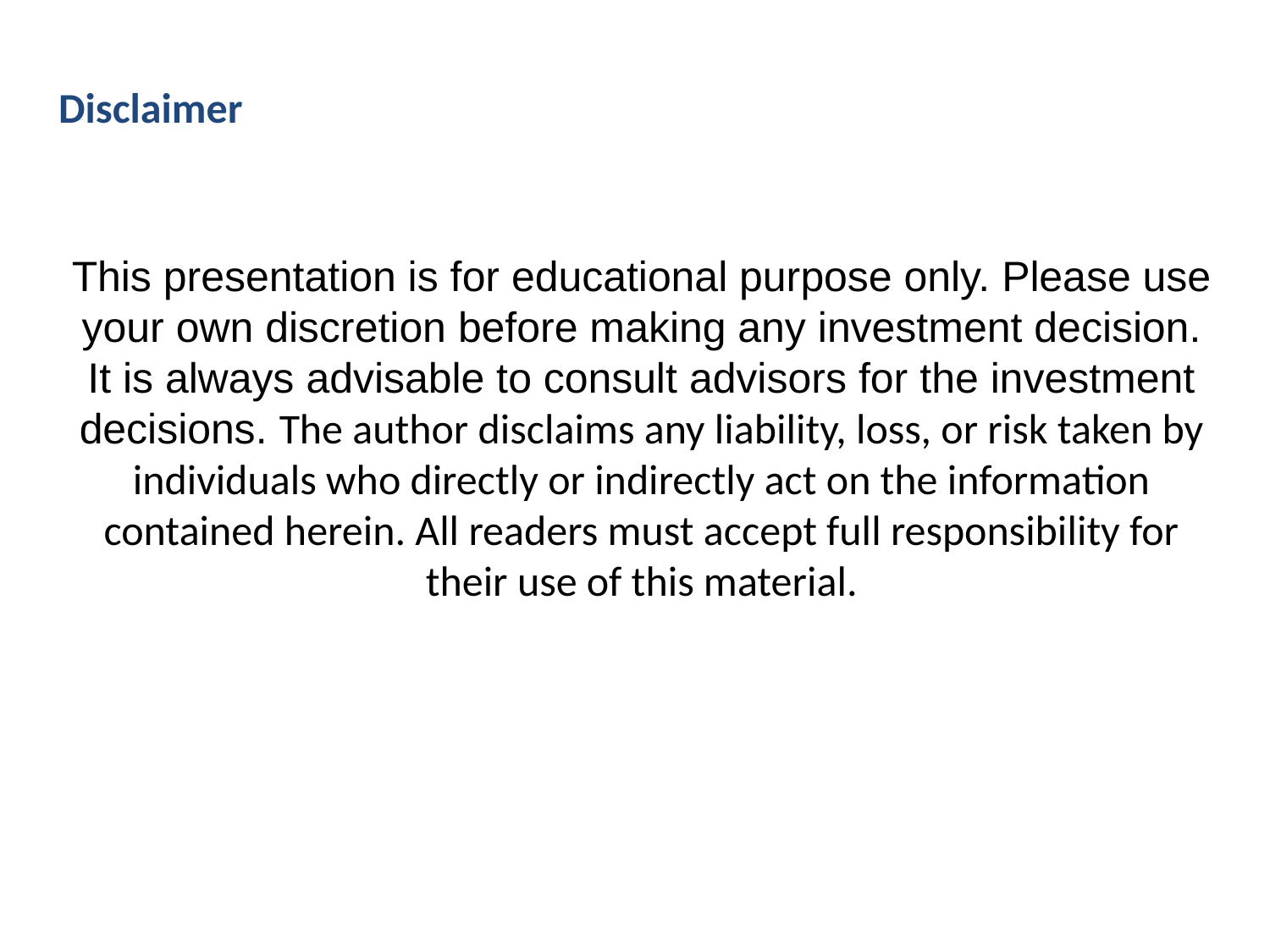

Disclaimer
This presentation is for educational purpose only. Please use your own discretion before making any investment decision. It is always advisable to consult advisors for the investment decisions. The author disclaims any liability, loss, or risk taken by individuals who directly or indirectly act on the information contained herein. All readers must accept full responsibility for their use of this material.